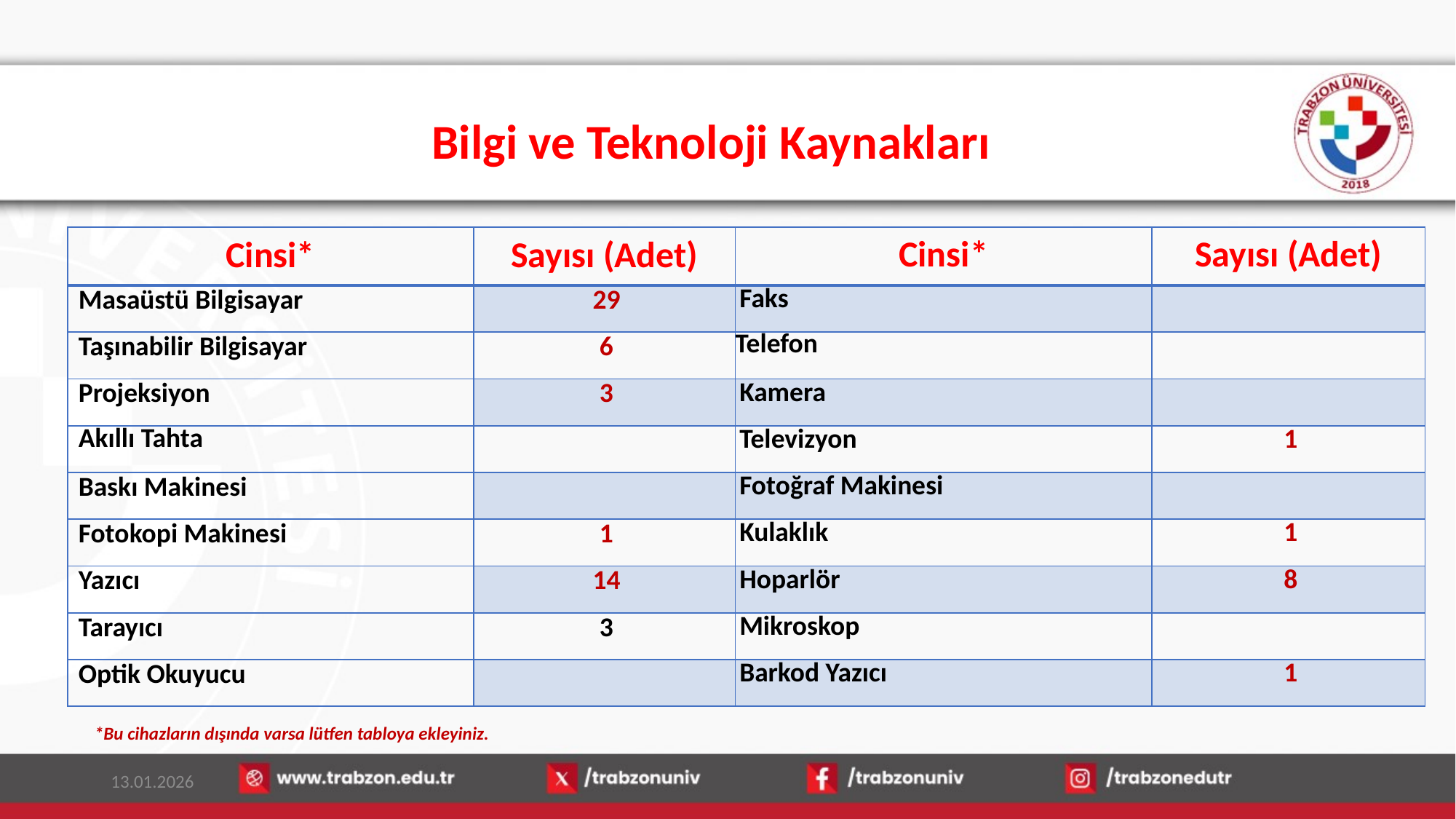

# Bilgi ve Teknoloji Kaynakları
| Cinsi\* | Sayısı (Adet) | Cinsi\* | Sayısı (Adet) |
| --- | --- | --- | --- |
| Masaüstü Bilgisayar | 29 | Faks |  |
| Taşınabilir Bilgisayar | 6 | Telefon |  |
| Projeksiyon | 3 | Kamera |  |
| Akıllı Tahta |  | Televizyon | 1 |
| Baskı Makinesi |  | Fotoğraf Makinesi |  |
| Fotokopi Makinesi | 1 | Kulaklık | 1 |
| Yazıcı | 14 | Hoparlör | 8 |
| Tarayıcı | 3 | Mikroskop |  |
| Optik Okuyucu |  | Barkod Yazıcı | 1 |
*Bu cihazların dışında varsa lütfen tabloya ekleyiniz.
13.01.2026
50